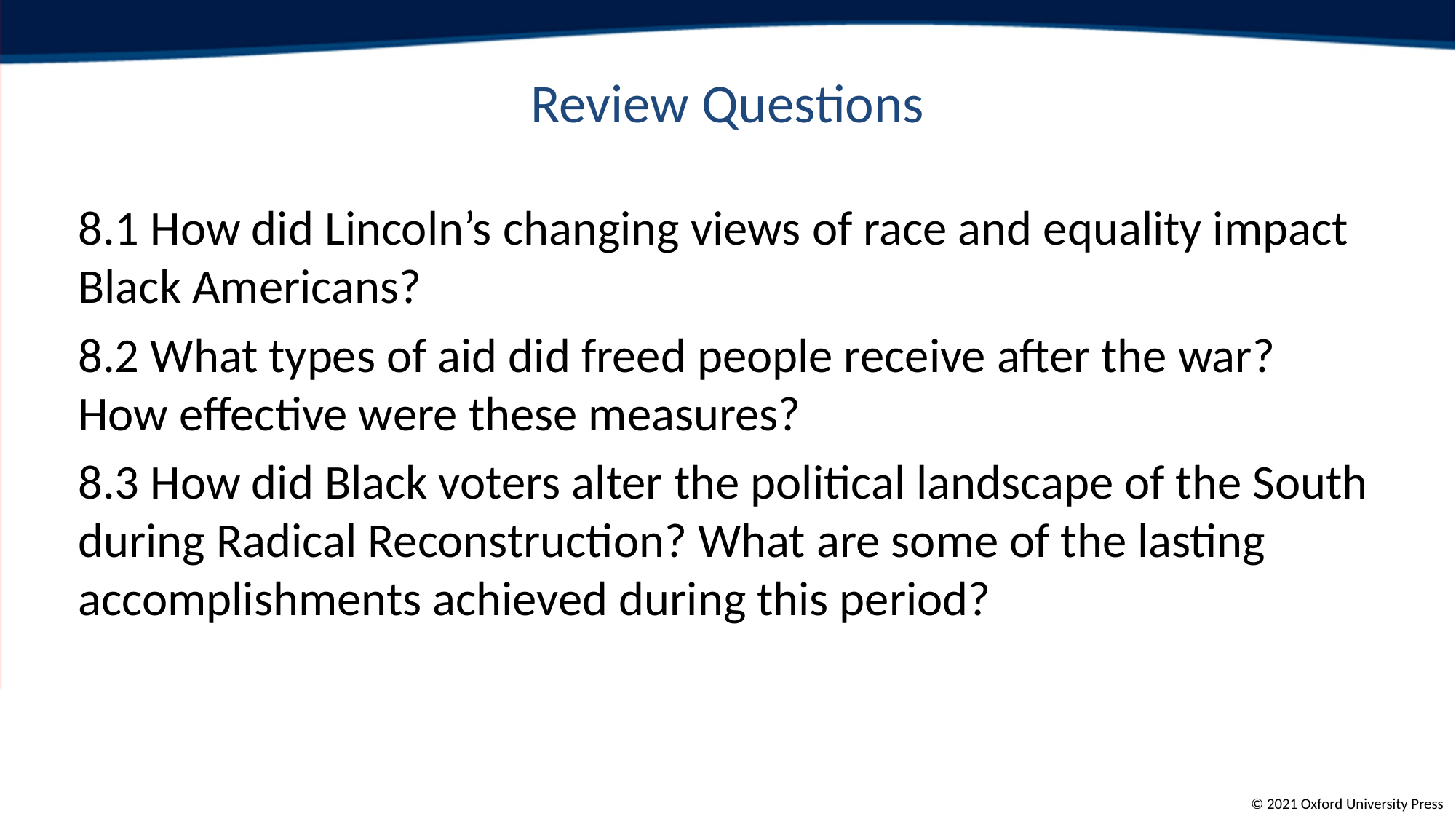

# Review Questions
8.1 How did Lincoln’s changing views of race and equality impact Black Americans?
8.2 What types of aid did freed people receive after the war? How effective were these measures?
8.3 How did Black voters alter the political landscape of the South during Radical Reconstruction? What are some of the lasting accomplishments achieved during this period?
13